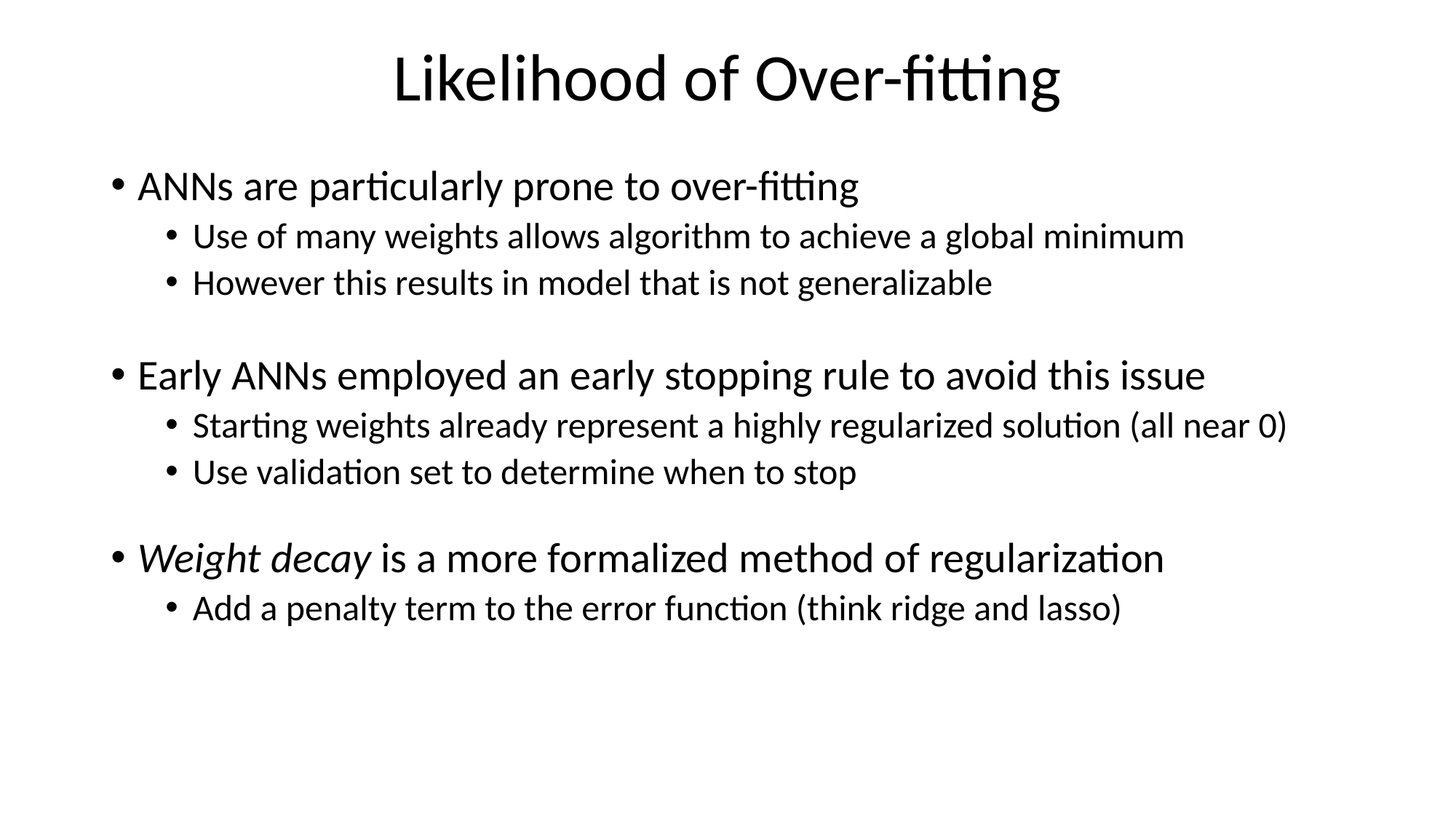

# Likelihood of Over-fitting
ANNs are particularly prone to over-fitting
Use of many weights allows algorithm to achieve a global minimum
However this results in model that is not generalizable

Early ANNs employed an early stopping rule to avoid this issue
Starting weights already represent a highly regularized solution (all near 0)
Use validation set to determine when to stop

Weight decay is a more formalized method of regularization
Add a penalty term to the error function (think ridge and lasso)